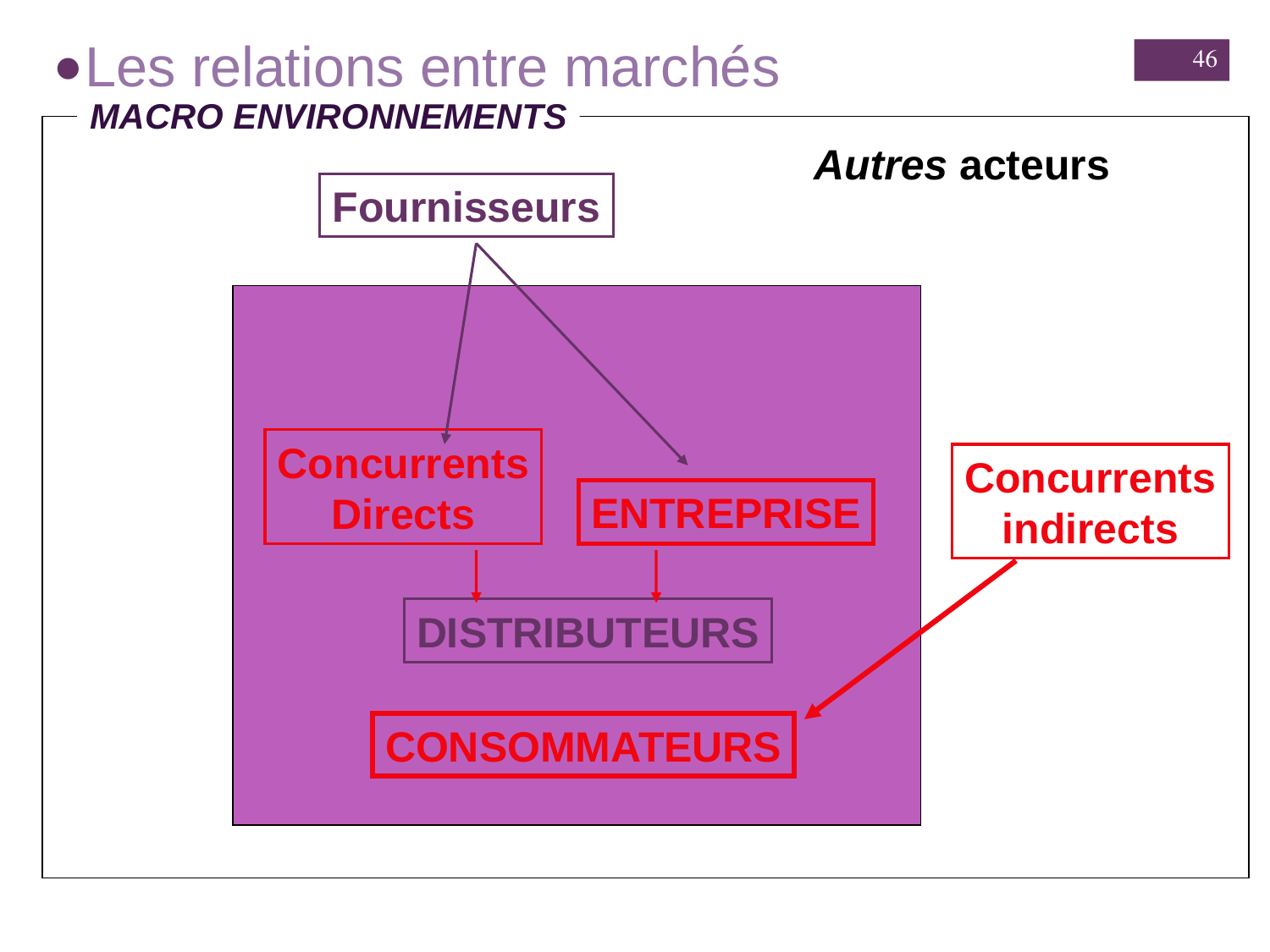

Les relations entre marchés
46
MACRO ENVIRONNEMENTS

Autres acteurs
Fournisseurs

Concurrents
Directs
Concurrents
indirects
ENTREPRISE

DISTRIBUTEURS
CONSOMMATEURS